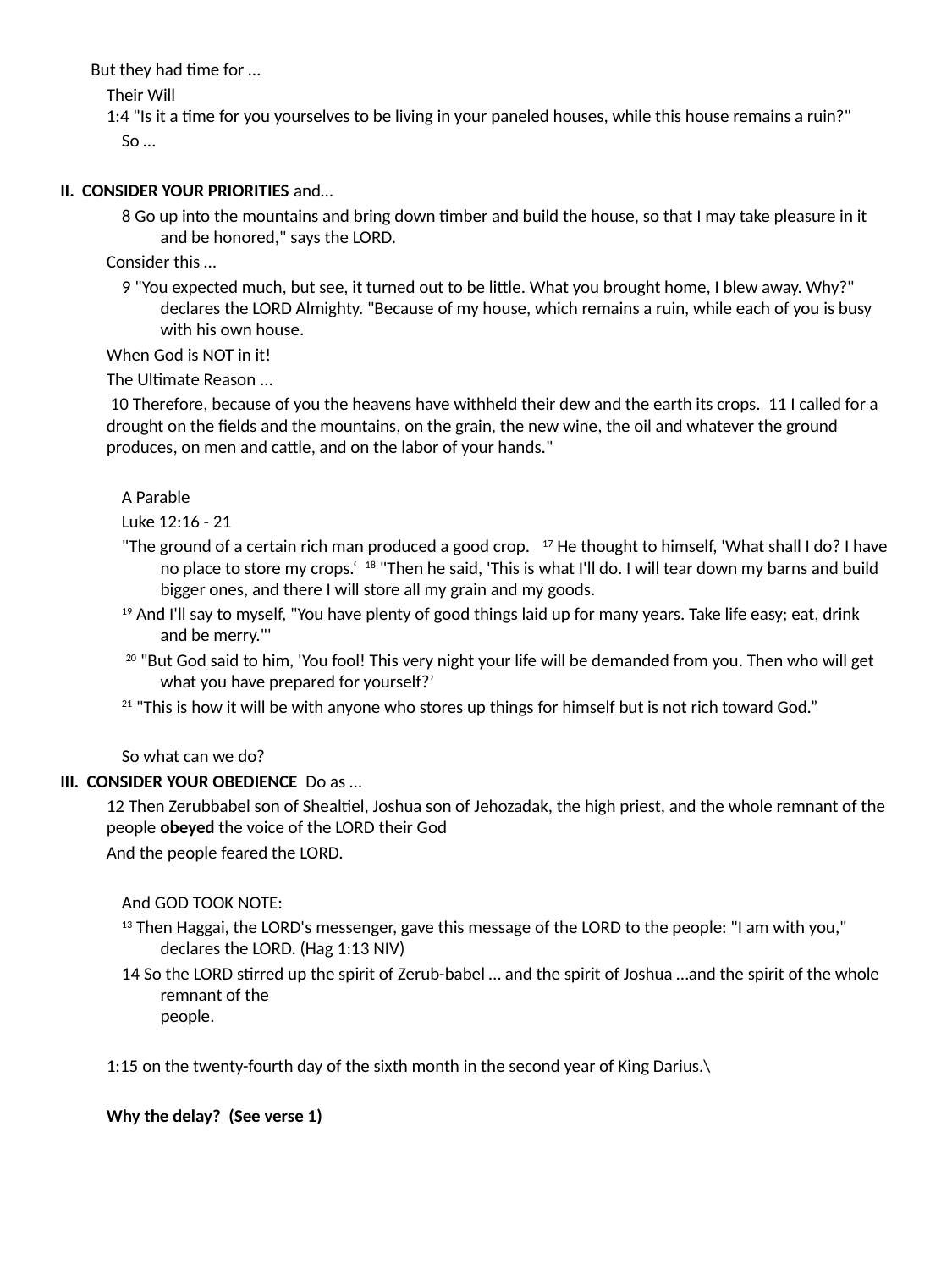

But they had time for …
	Their Will
1:4 "Is it a time for you yourselves to be living in your paneled houses, while this house remains a ruin?"
So …

II.  CONSIDER YOUR PRIORITIES and…
8 Go up into the mountains and bring down timber and build the house, so that I may take pleasure in it and be honored," says the LORD.
	Consider this …
9 "You expected much, but see, it turned out to be little. What you brought home, I blew away. Why?" declares the LORD Almighty. "Because of my house, which remains a ruin, while each of you is busy with his own house.
	When God is NOT in it!
	The Ultimate Reason ...
 	 10 Therefore, because of you the heavens have withheld their dew and the earth its crops.  11 I called for a drought on the fields and the mountains, on the grain, the new wine, the oil and whatever the ground produces, on men and cattle, and on the labor of your hands."

A Parable
Luke 12:16 - 21
"The ground of a certain rich man produced a good crop.   17 He thought to himself, 'What shall I do? I have no place to store my crops.‘  18 "Then he said, 'This is what I'll do. I will tear down my barns and build bigger ones, and there I will store all my grain and my goods.
19 And I'll say to myself, "You have plenty of good things laid up for many years. Take life easy; eat, drink and be merry."'
 20 "But God said to him, 'You fool! This very night your life will be demanded from you. Then who will get what you have prepared for yourself?’
21 "This is how it will be with anyone who stores up things for himself but is not rich toward God.”

So what can we do?
III.  CONSIDER YOUR OBEDIENCE  Do as …
	12 Then Zerubbabel son of Shealtiel, Joshua son of Jehozadak, the high priest, and the whole remnant of the people obeyed the voice of the LORD their God
	And the people feared the LORD.

And GOD TOOK NOTE:
13 Then Haggai, the LORD's messenger, gave this message of the LORD to the people: "I am with you," declares the LORD. (Hag 1:13 NIV)
14 So the LORD stirred up the spirit of Zerub-babel … and the spirit of Joshua …and the spirit of the whole remnant of the
people.

	1:15 on the twenty-fourth day of the sixth month in the second year of King Darius.\

	Why the delay?  (See verse 1)